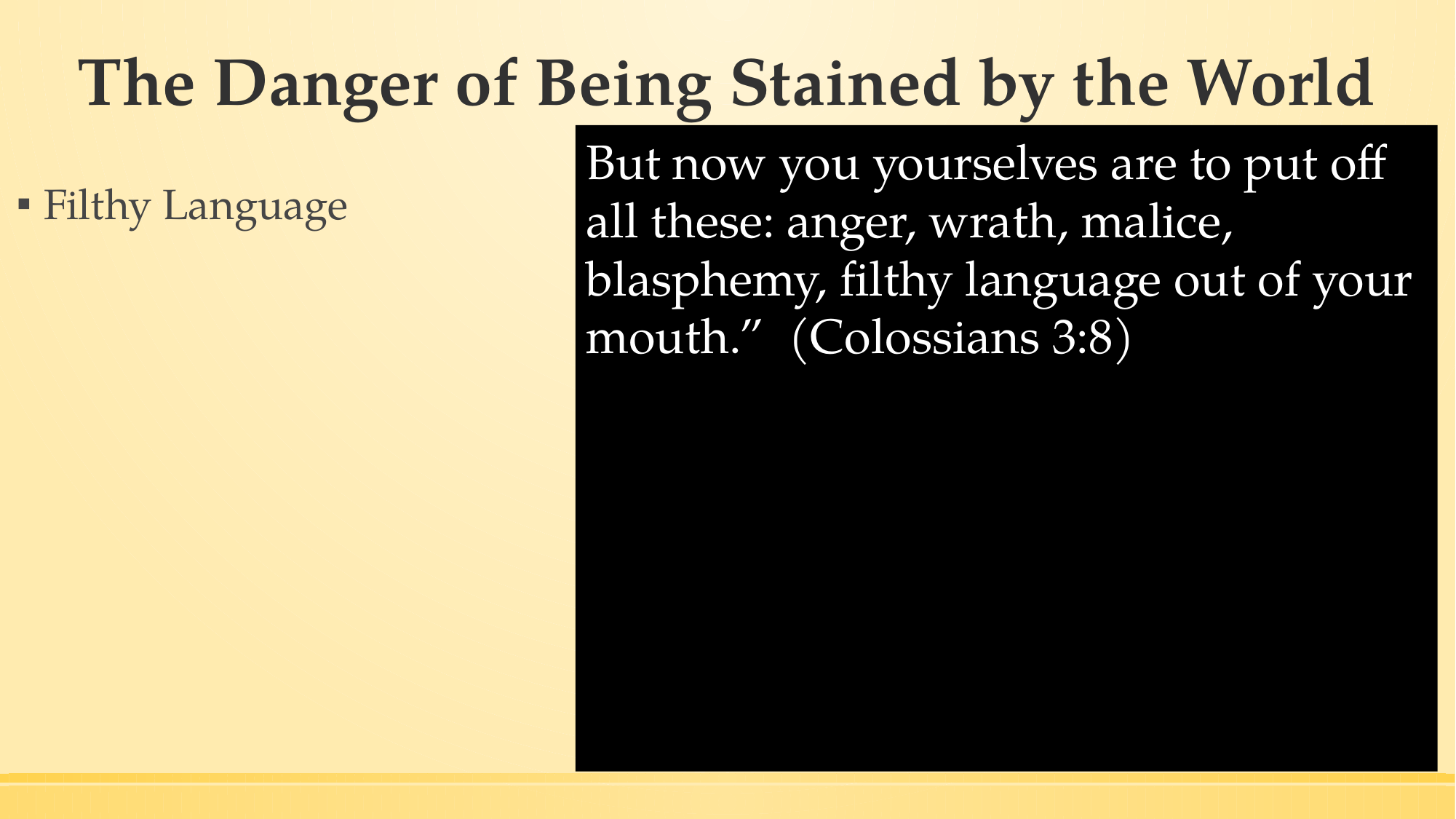

# The Danger of Being Stained by the World
But now you yourselves are to put off all these: anger, wrath, malice, blasphemy, filthy language out of your mouth.”  (Colossians 3:8)
Filthy Language